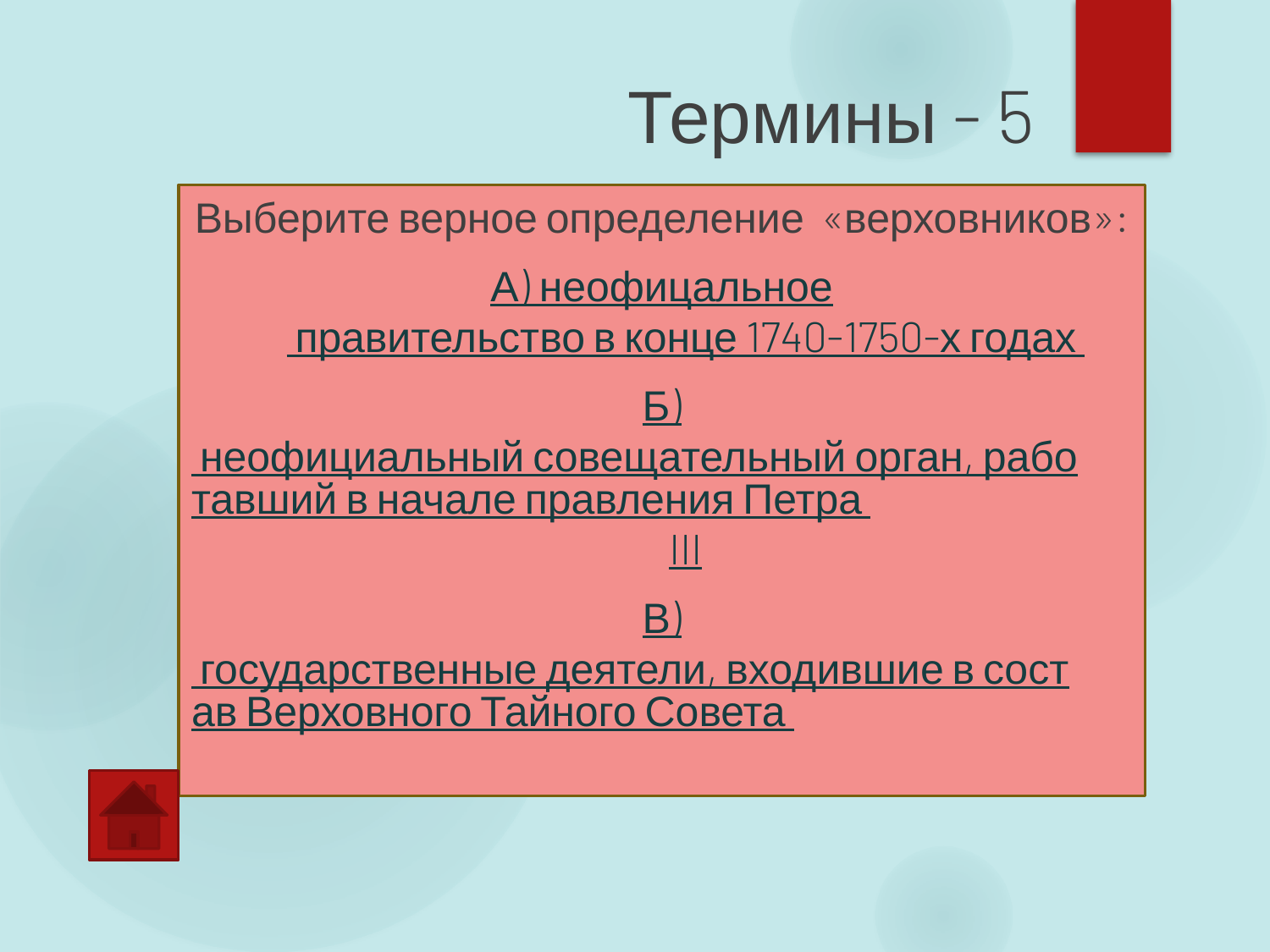

# Термины - 5
Выберите верное определение  «верховников»:
А) неофицальное правительство в конце 1740-1750-х годах
Б) неофициальный совещательный орган, работавший в начале правления Петра III
В) государственные деятели, входившие в состав Верховного Тайного Совета